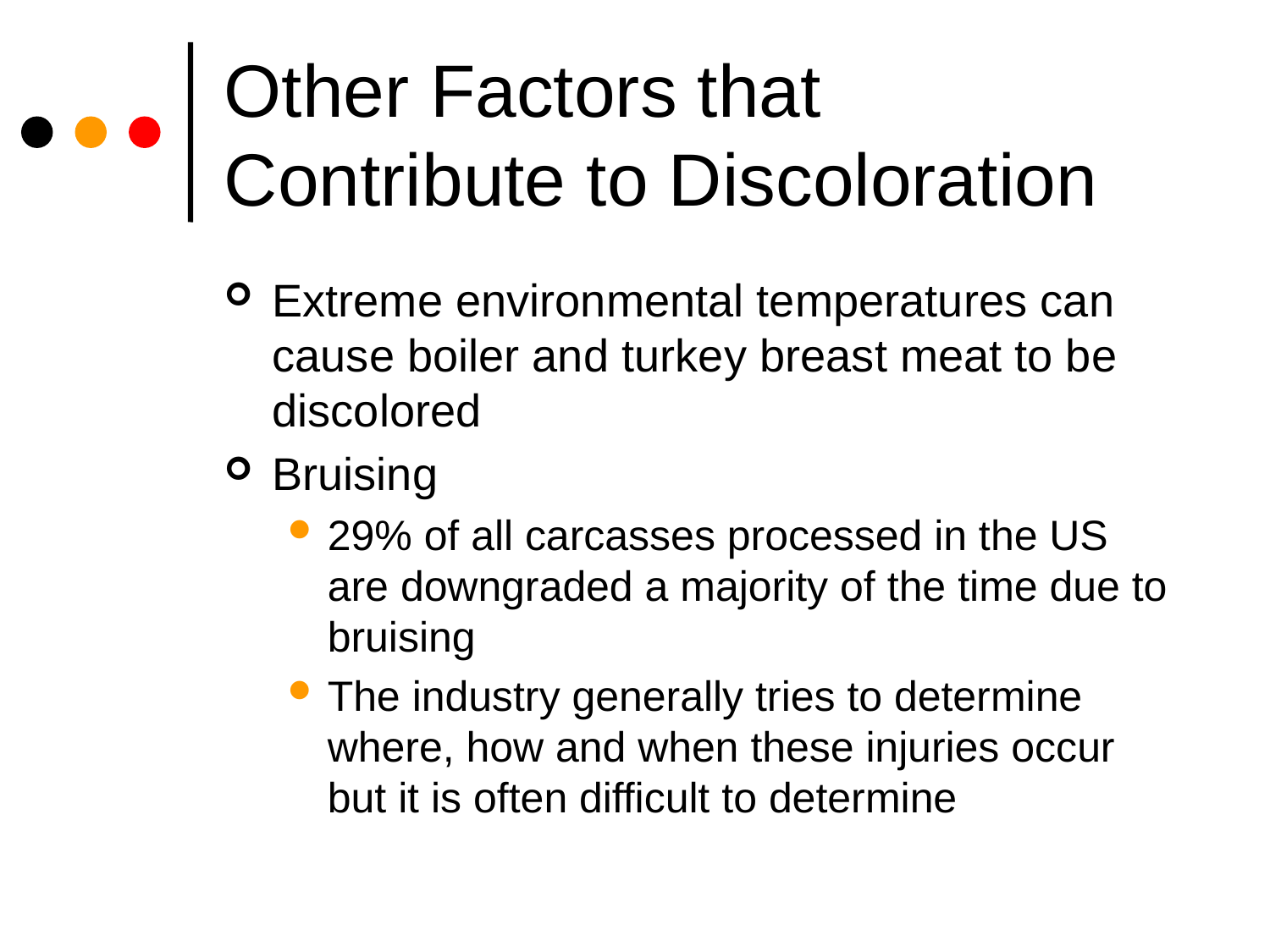

# Other Factors that Contribute to Discoloration
Extreme environmental temperatures can cause boiler and turkey breast meat to be discolored
Bruising
29% of all carcasses processed in the US are downgraded a majority of the time due to bruising
The industry generally tries to determine where, how and when these injuries occur but it is often difficult to determine